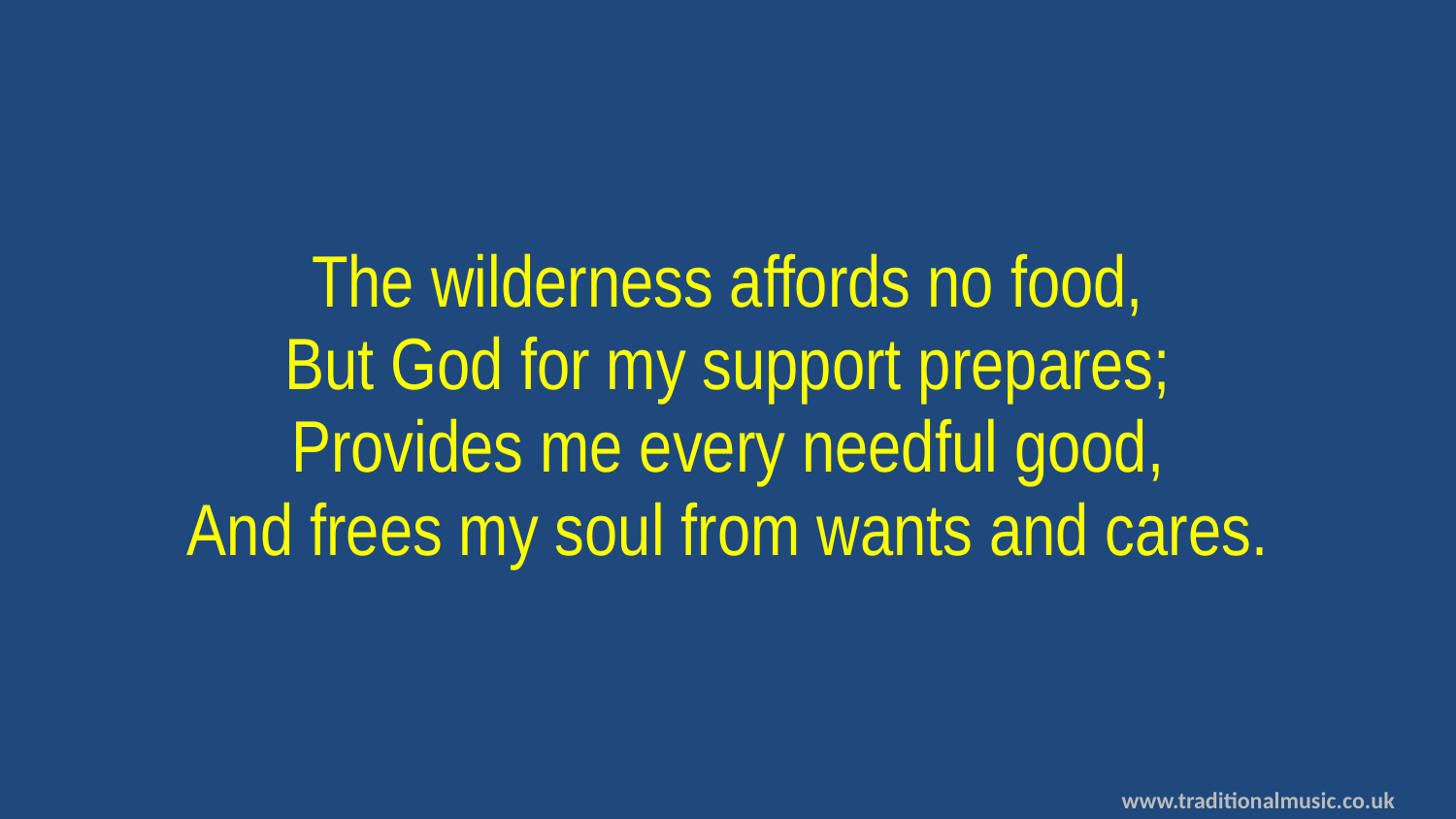

The wilderness affords no food,
But God for my support prepares;
Provides me every needful good,
And frees my soul from wants and cares.